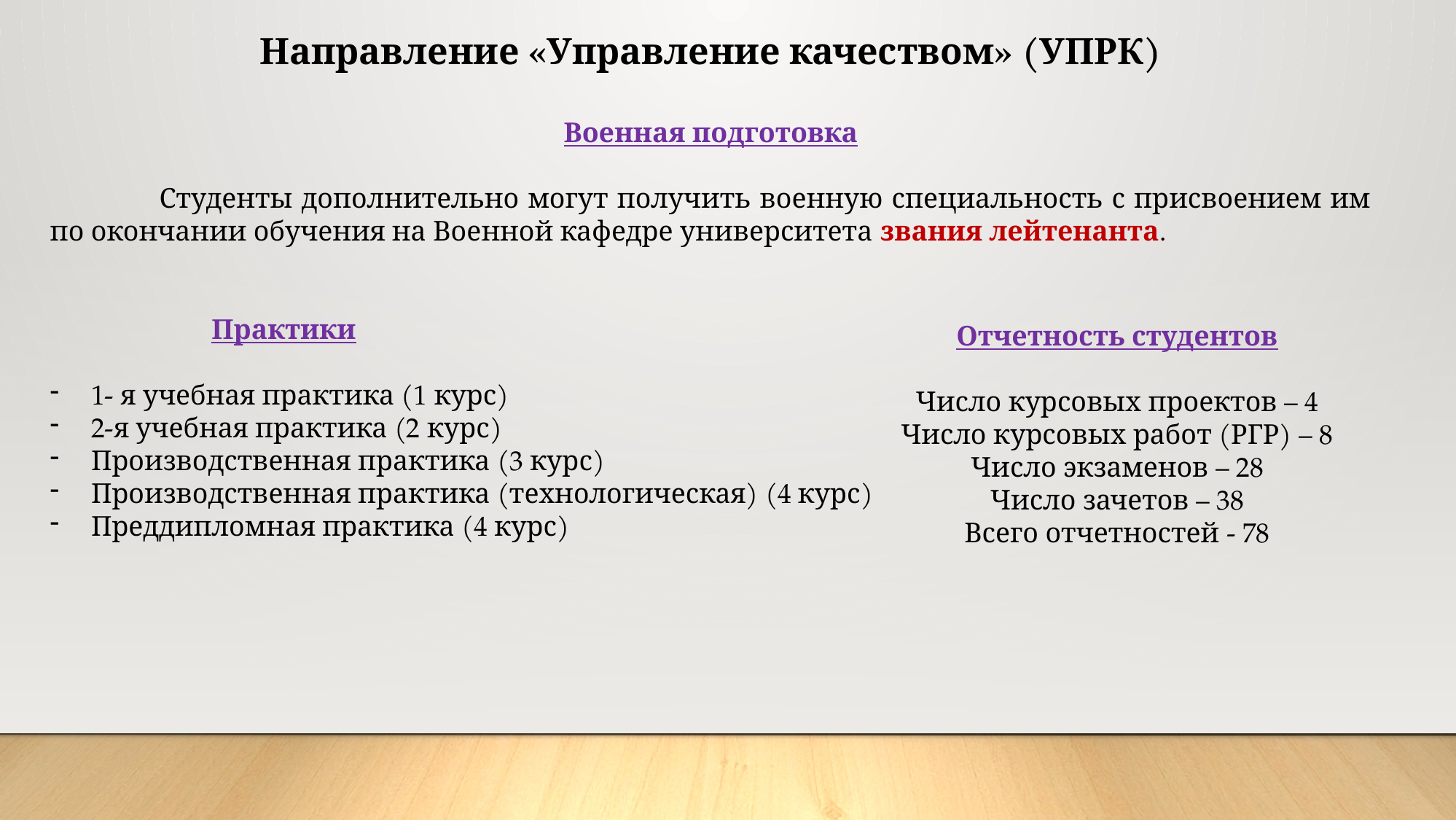

Направление «Управление качеством» (УПРК)

Военная подготовка

	Студенты дополнительно могут получить военную специальность с присвоением им по окончании обучения на Военной кафедре университета звания лейтенанта.

Практики

1- я учебная практика (1 курс)
2-я учебная практика (2 курс)
Производственная практика (3 курс)
Производственная практика (технологическая) (4 курс)
Преддипломная практика (4 курс)

Отчетность студентов

Число курсовых проектов – 4
Число курсовых работ (РГР) – 8
Число экзаменов – 28
Число зачетов – 38
Всего отчетностей - 78